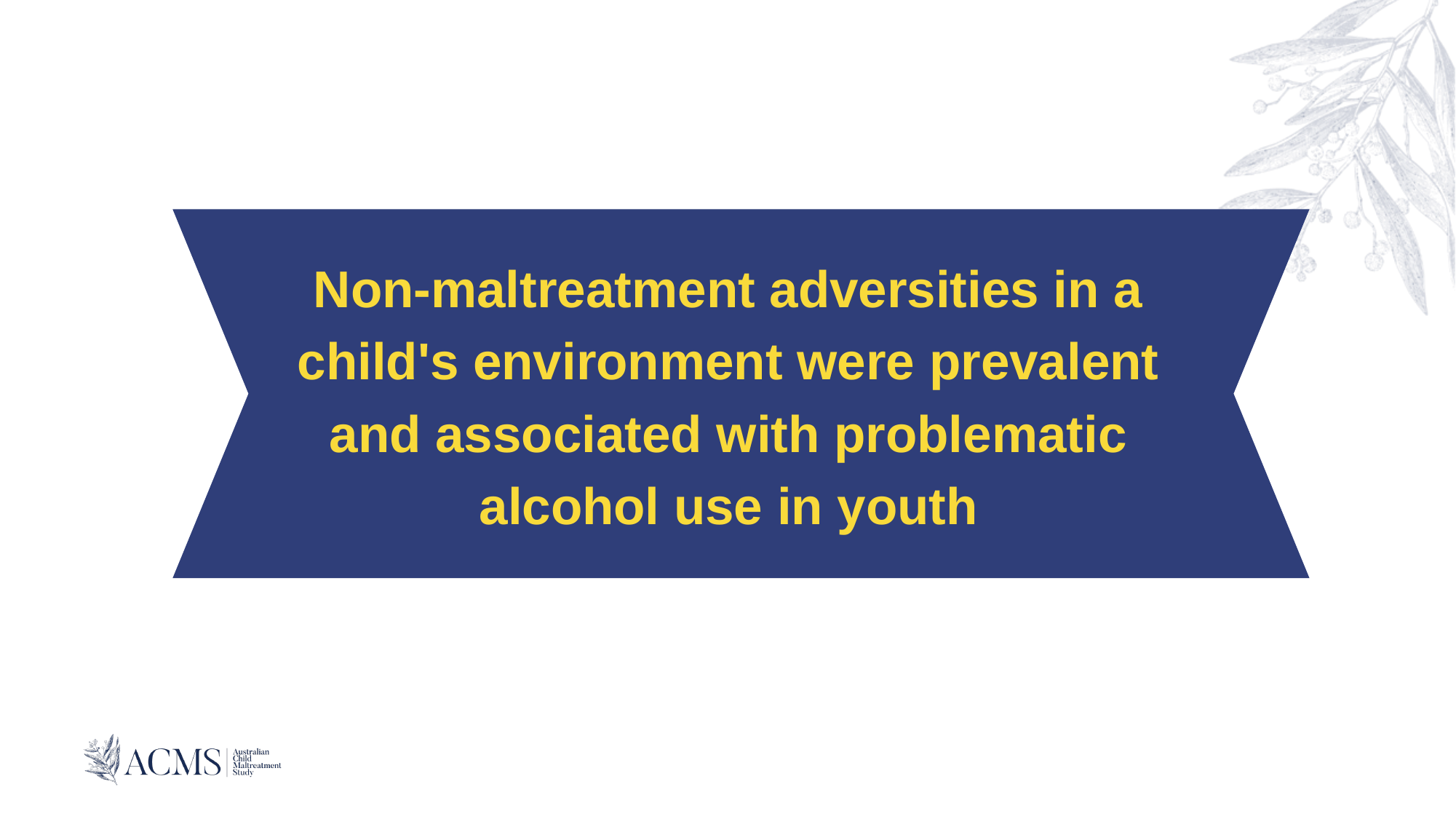

Non-maltreatment adversities in a child's environment were prevalent and associated with problematic alcohol use in youth